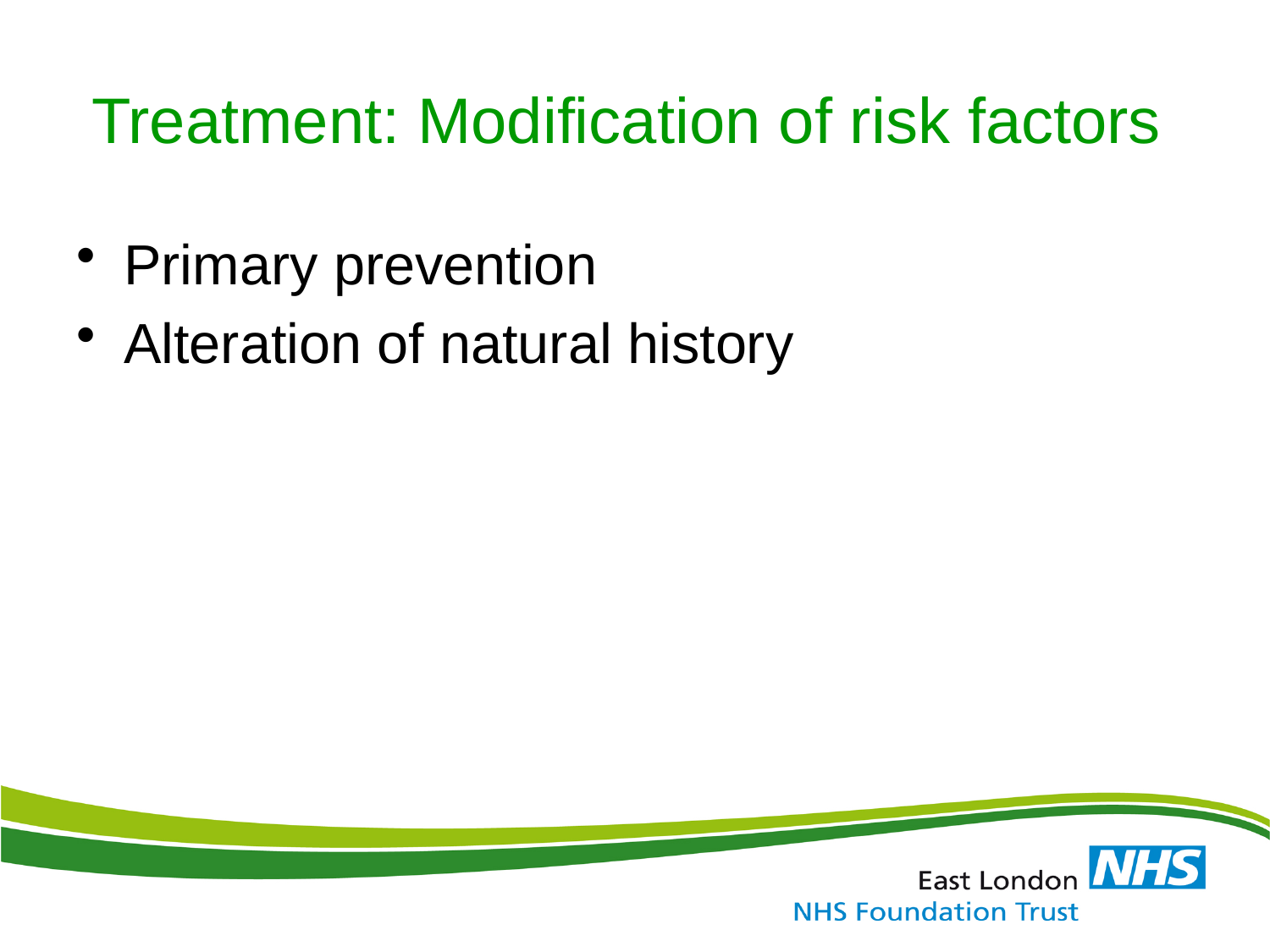

# Treatment: Modification of risk factors
Primary prevention
Alteration of natural history